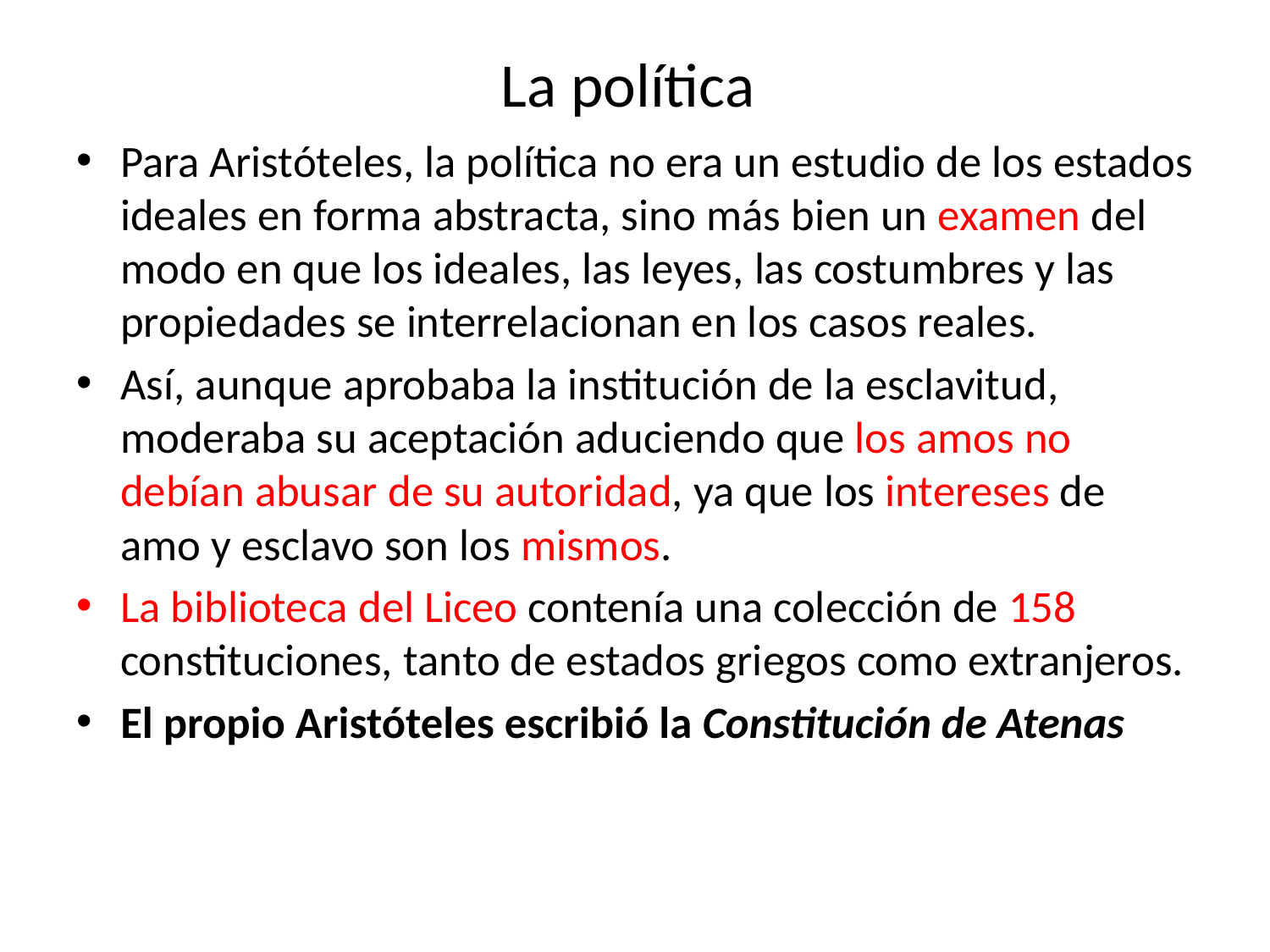

# La política
Para Aristóteles, la política no era un estudio de los estados ideales en forma abstracta, sino más bien un examen del modo en que los ideales, las leyes, las costumbres y las propiedades se interrelacionan en los casos reales.
Así, aunque aprobaba la institución de la esclavitud, moderaba su aceptación aduciendo que los amos no debían abusar de su autoridad, ya que los intereses de amo y esclavo son los mismos.
La biblioteca del Liceo contenía una colección de 158 constituciones, tanto de estados griegos como extranjeros.
El propio Aristóteles escribió la Constitución de Atenas